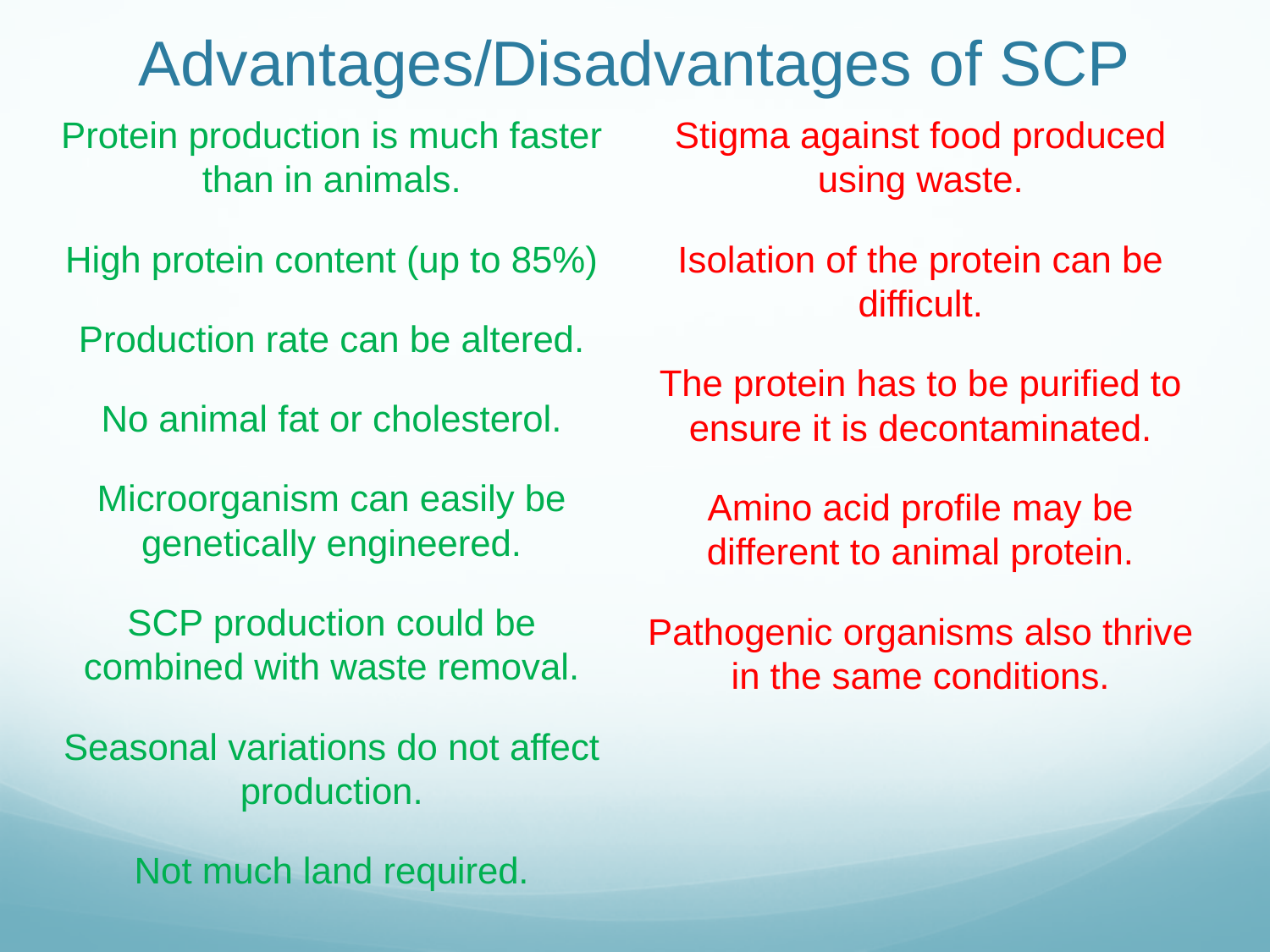

# Advantages/Disadvantages of SCP
Stigma against food produced using waste.
Isolation of the protein can be difficult.
The protein has to be purified to ensure it is decontaminated.
Amino acid profile may be different to animal protein.
Pathogenic organisms also thrive in the same conditions.

Protein production is much faster than in animals.
High protein content (up to 85%)
Production rate can be altered.
No animal fat or cholesterol.
Microorganism can easily be genetically engineered.
SCP production could be combined with waste removal.
Seasonal variations do not affect production.
Not much land required.